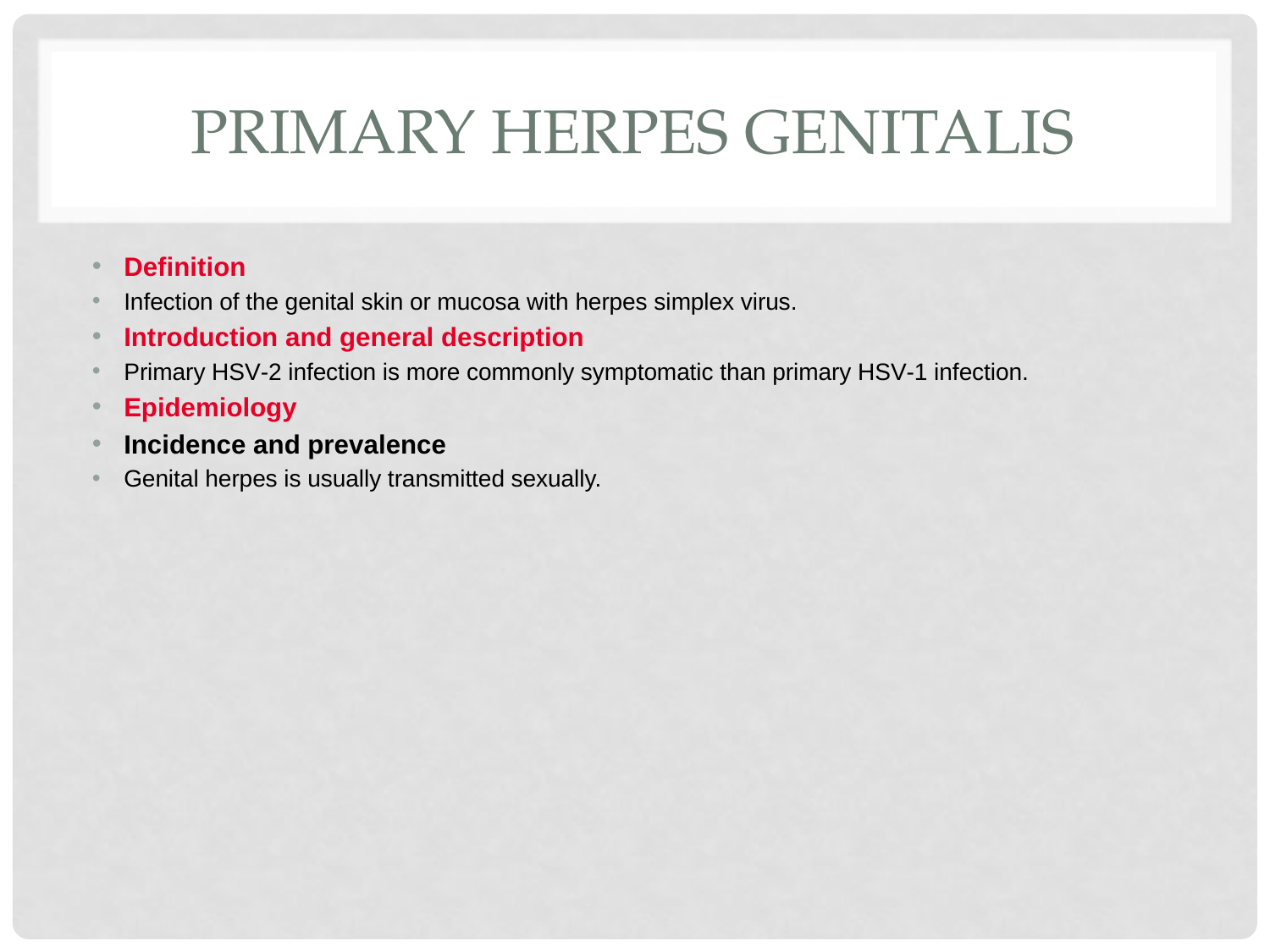

# Primary herpes genitalis
Definition
Infection of the genital skin or mucosa with herpes simplex virus.
Introduction and general description
Primary HSV‐2 infection is more commonly symptomatic than primary HSV‐1 infection.
Epidemiology
Incidence and prevalence
Genital herpes is usually transmitted sexually.